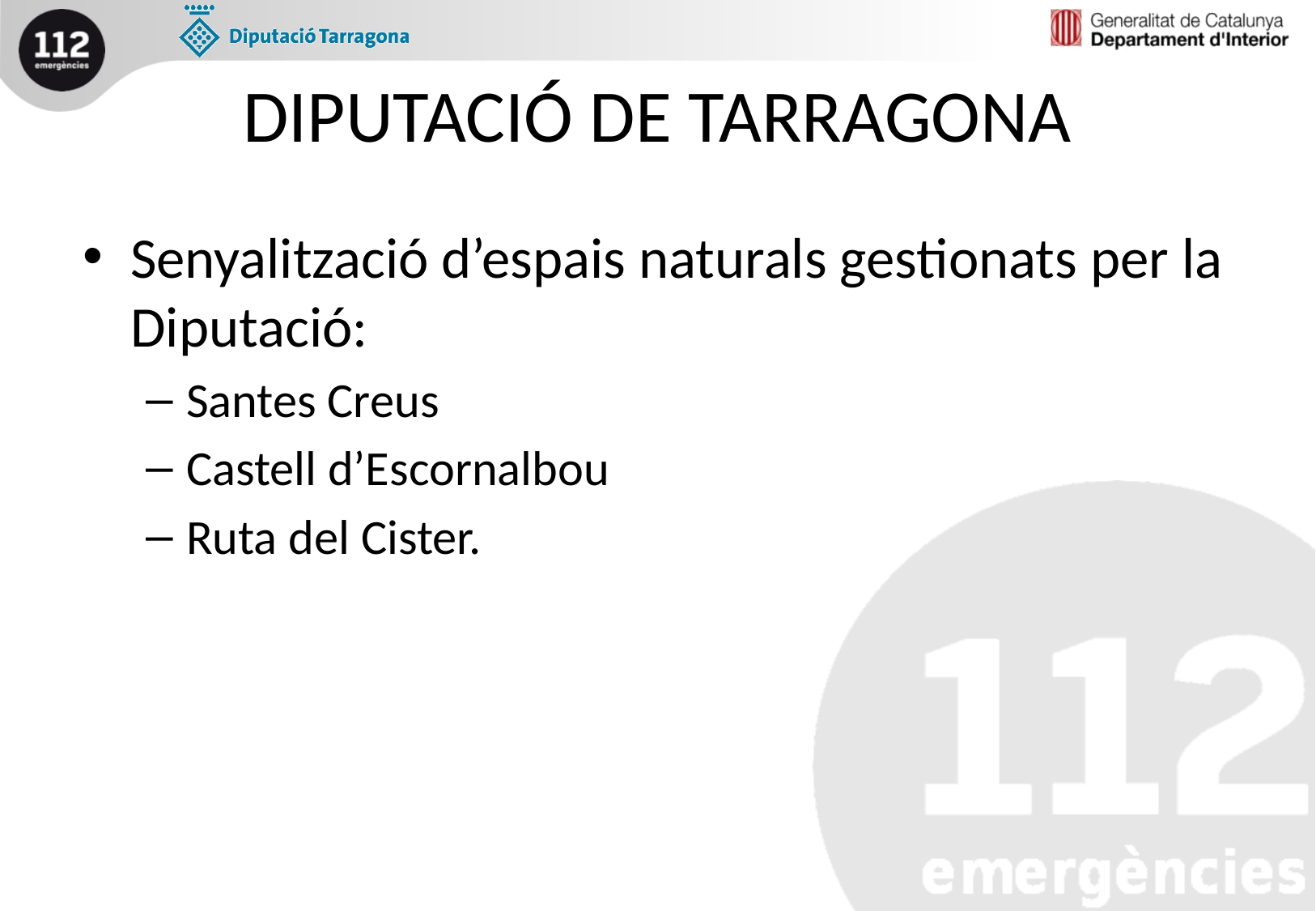

Senyalització d’espais naturals gestionats per la Diputació:
Santes Creus
Castell d’Escornalbou
Ruta del Cister.
# DIPUTACIÓ DE TARRAGONA